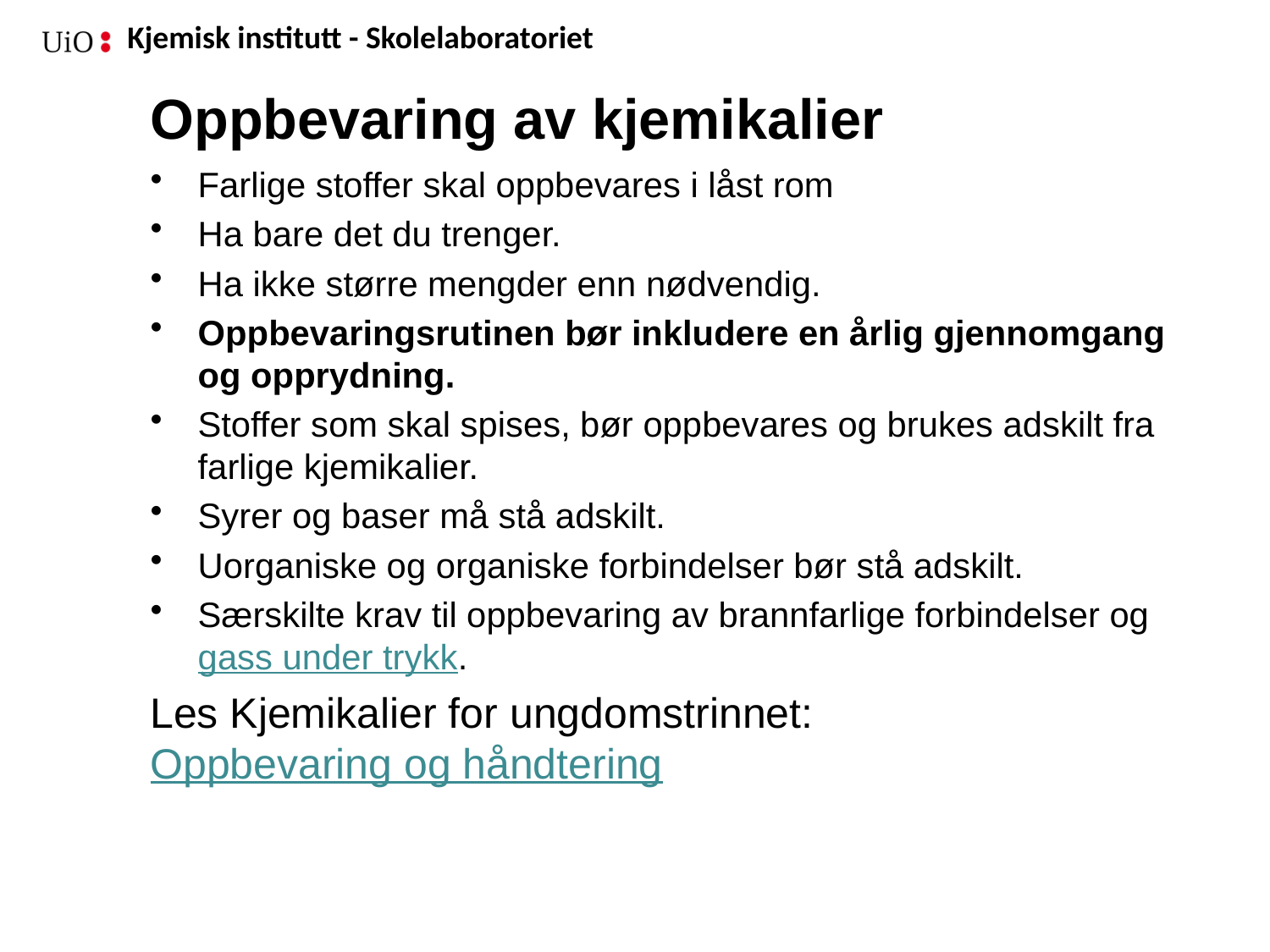

# Oppbevaring av kjemikalier
Farlige stoffer skal oppbevares i låst rom
Ha bare det du trenger.
Ha ikke større mengder enn nødvendig.
Oppbevaringsrutinen bør inkludere en årlig gjennomgang og opprydning.
Stoffer som skal spises, bør oppbevares og brukes adskilt fra farlige kjemikalier.
Syrer og baser må stå adskilt.
Uorganiske og organiske forbindelser bør stå adskilt.
Særskilte krav til oppbevaring av brannfarlige forbindelser og gass under trykk.
Les Kjemikalier for ungdomstrinnet: Oppbevaring og håndtering